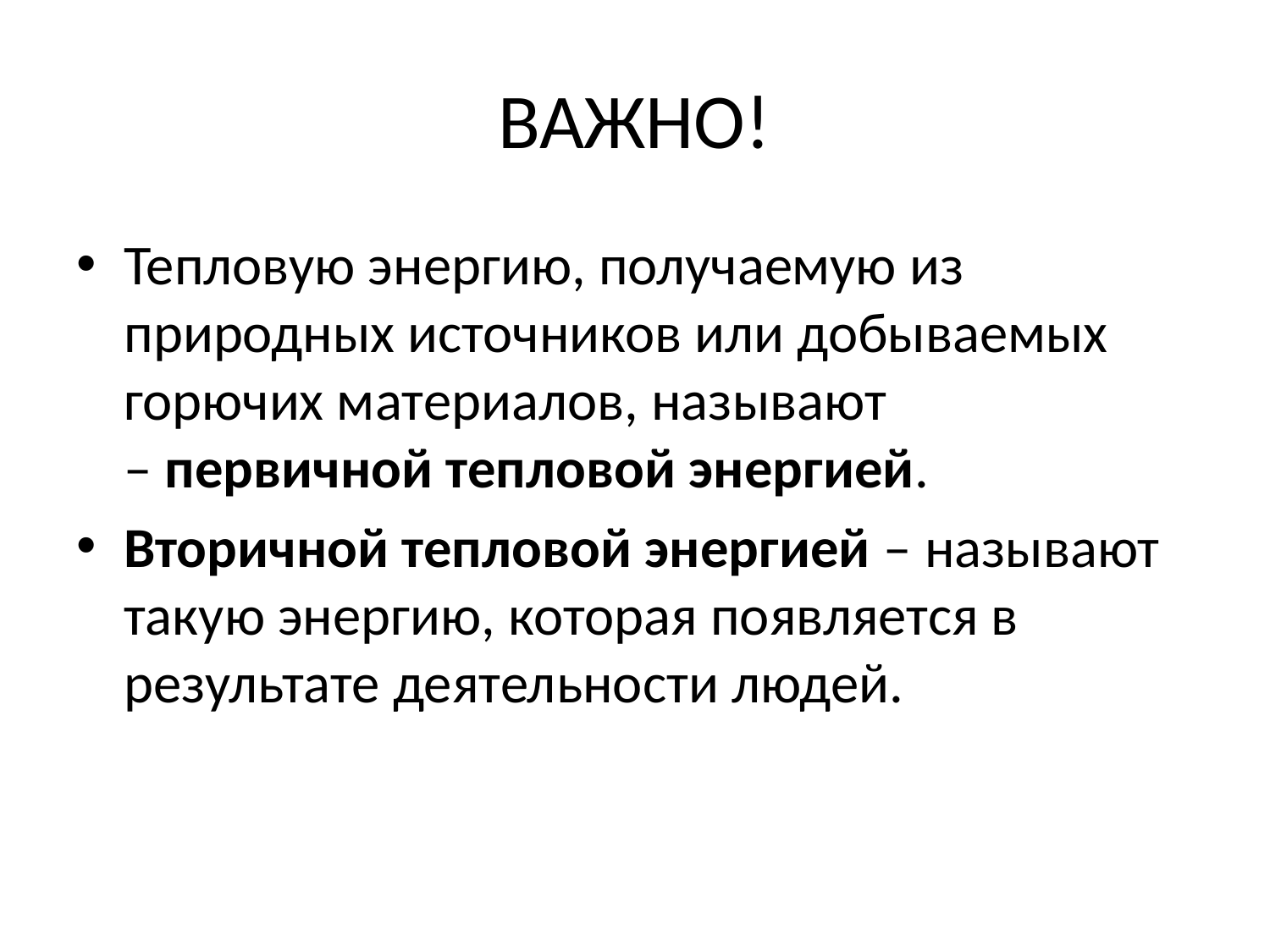

# ВАЖНО!
Тепловую энергию, получаемую из природных источников или добываемых горючих материалов, называют – первичной тепловой энергией.
Вторичной тепловой энергией – называют такую энергию, которая появляется в результате деятельности людей.